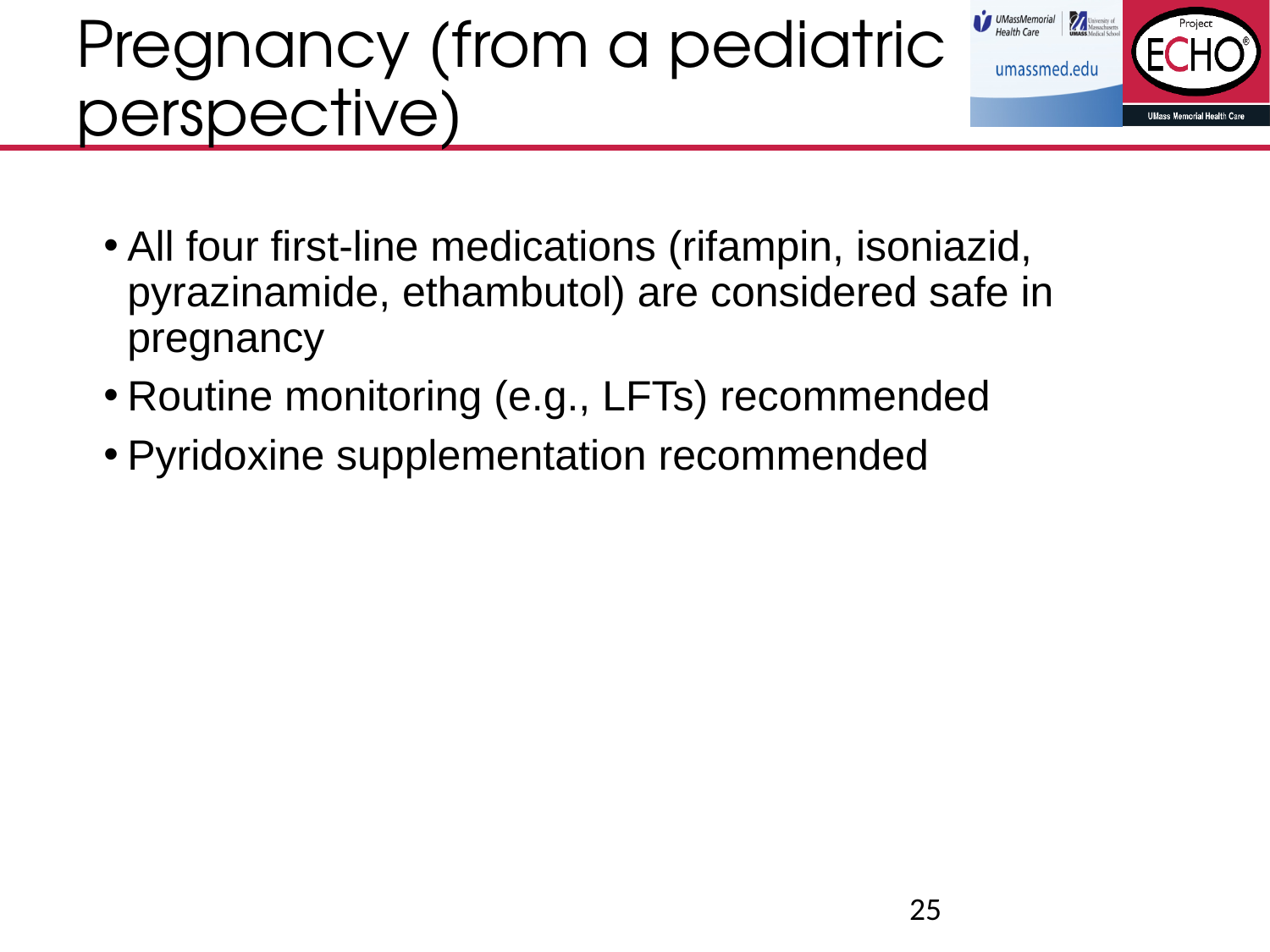

# Pregnancy (from a pediatric perspective)
All four first-line medications (rifampin, isoniazid, pyrazinamide, ethambutol) are considered safe in pregnancy
Routine monitoring (e.g., LFTs) recommended
Pyridoxine supplementation recommended
25